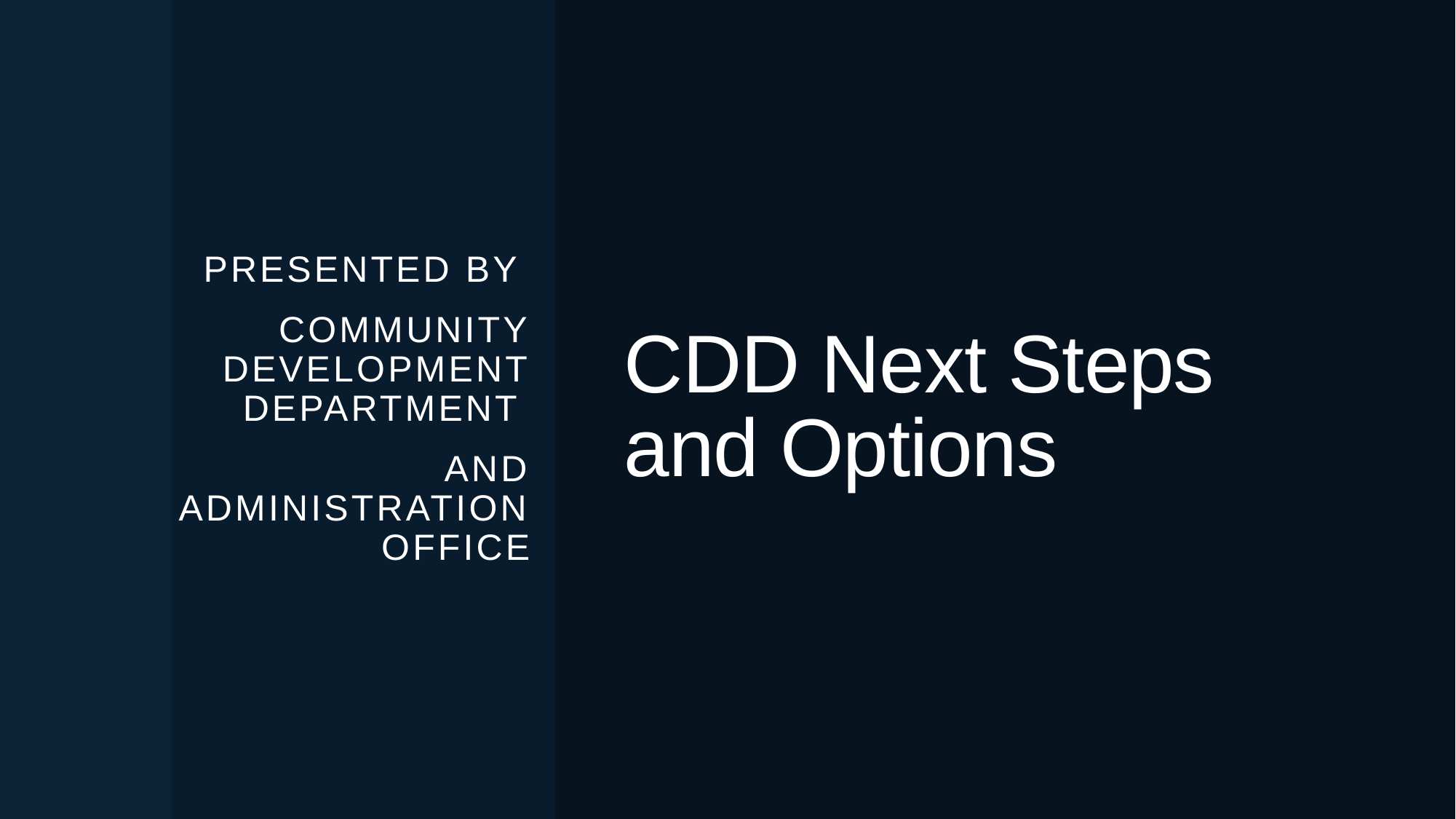

# CDD Next Steps and Options
Presented by
Community Development Department
and Administration office